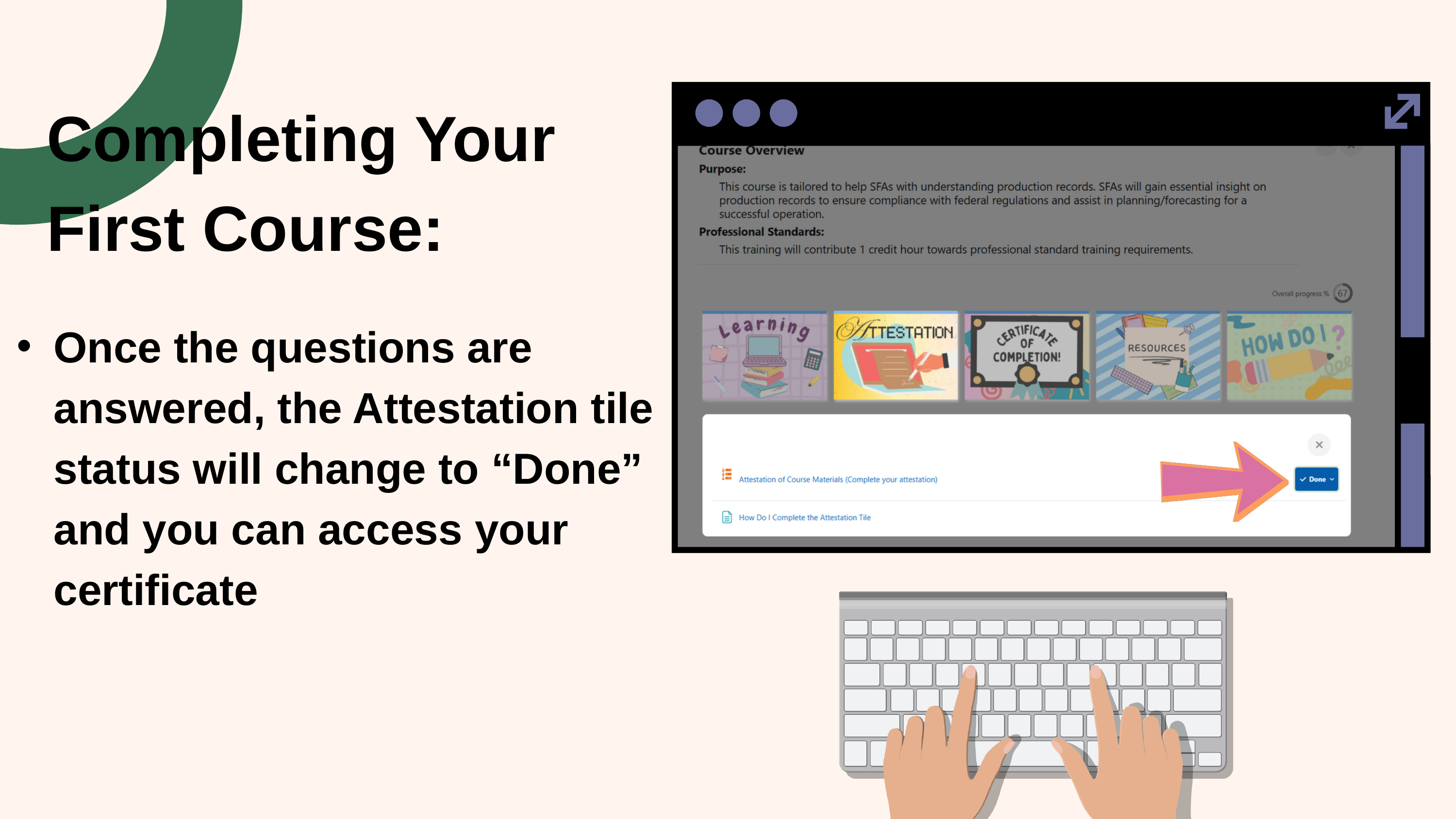

Completing Your First Course:
Once the questions are answered, the Attestation tile status will change to “Done” and you can access your certificate